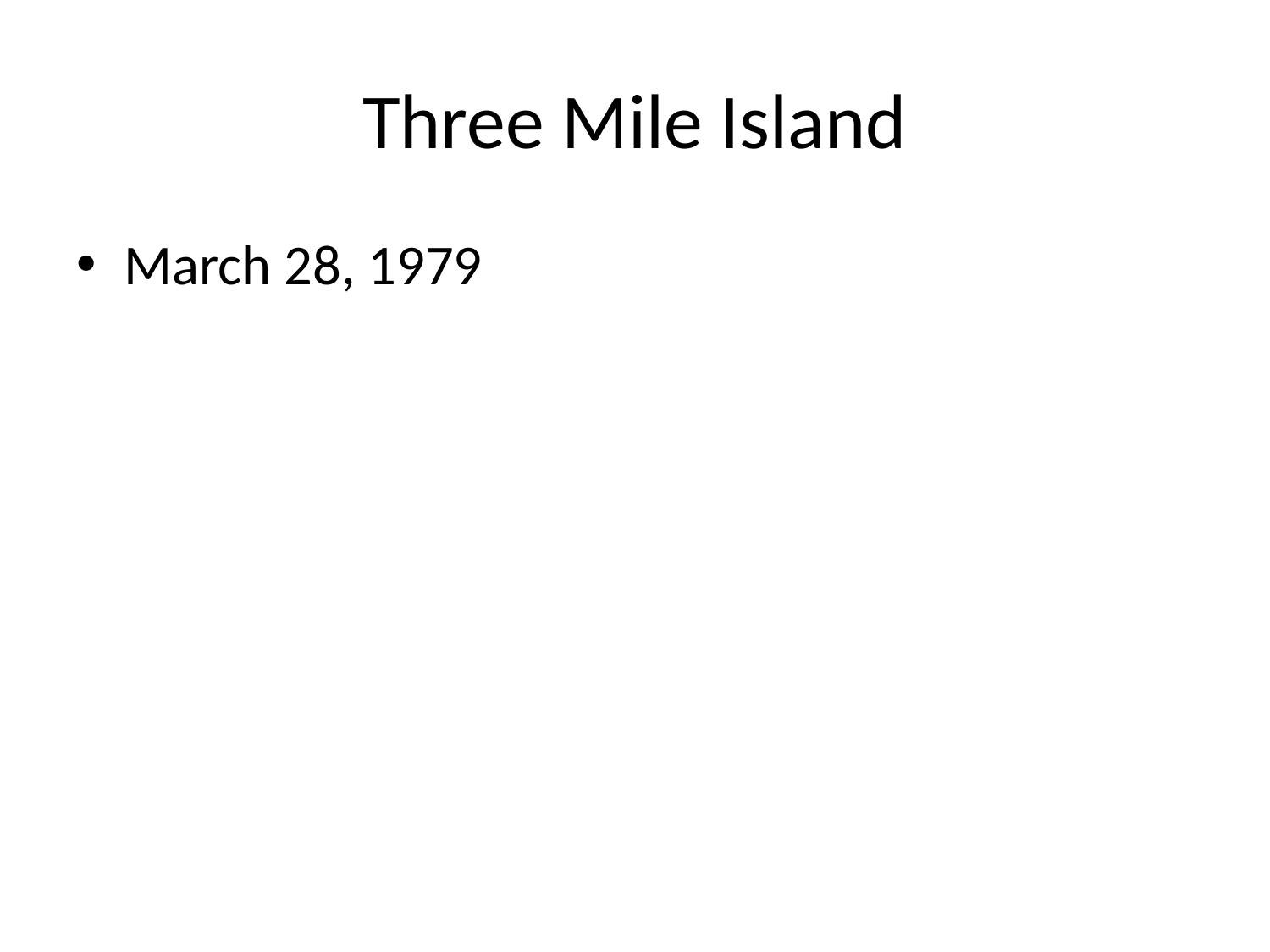

# Three Mile Island
March 28, 1979